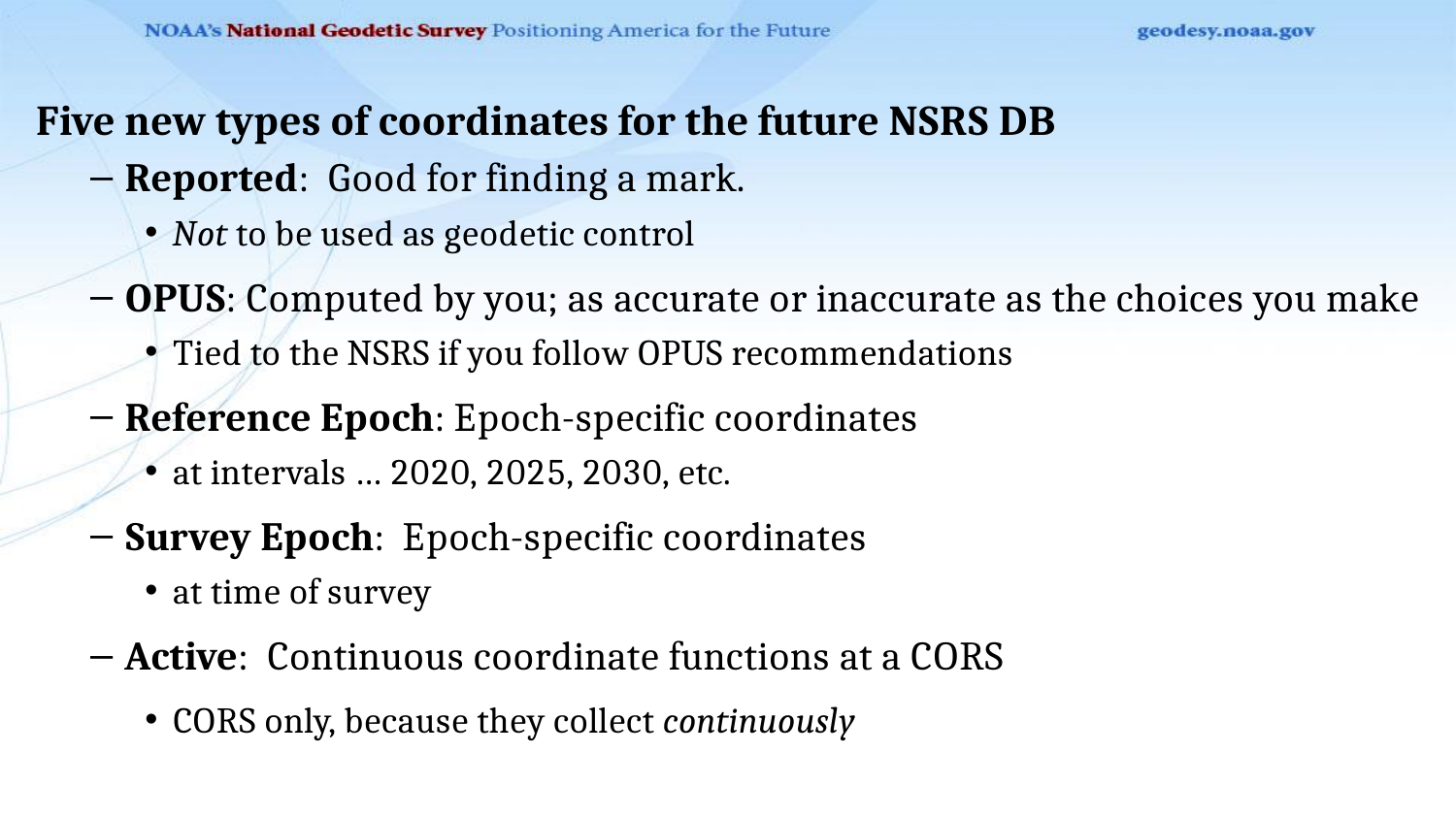

Five new types of coordinates for the future NSRS DB
Reported:  Good for finding a mark.
Not to be used as geodetic control
OPUS: Computed by you; as accurate or inaccurate as the choices you make
Tied to the NSRS if you follow OPUS recommendations
Reference Epoch: Epoch-specific coordinates
at intervals … 2020, 2025, 2030, etc.
Survey Epoch:  Epoch-specific coordinates
at time of survey
Active:  Continuous coordinate functions at a CORS
CORS only, because they collect continuously